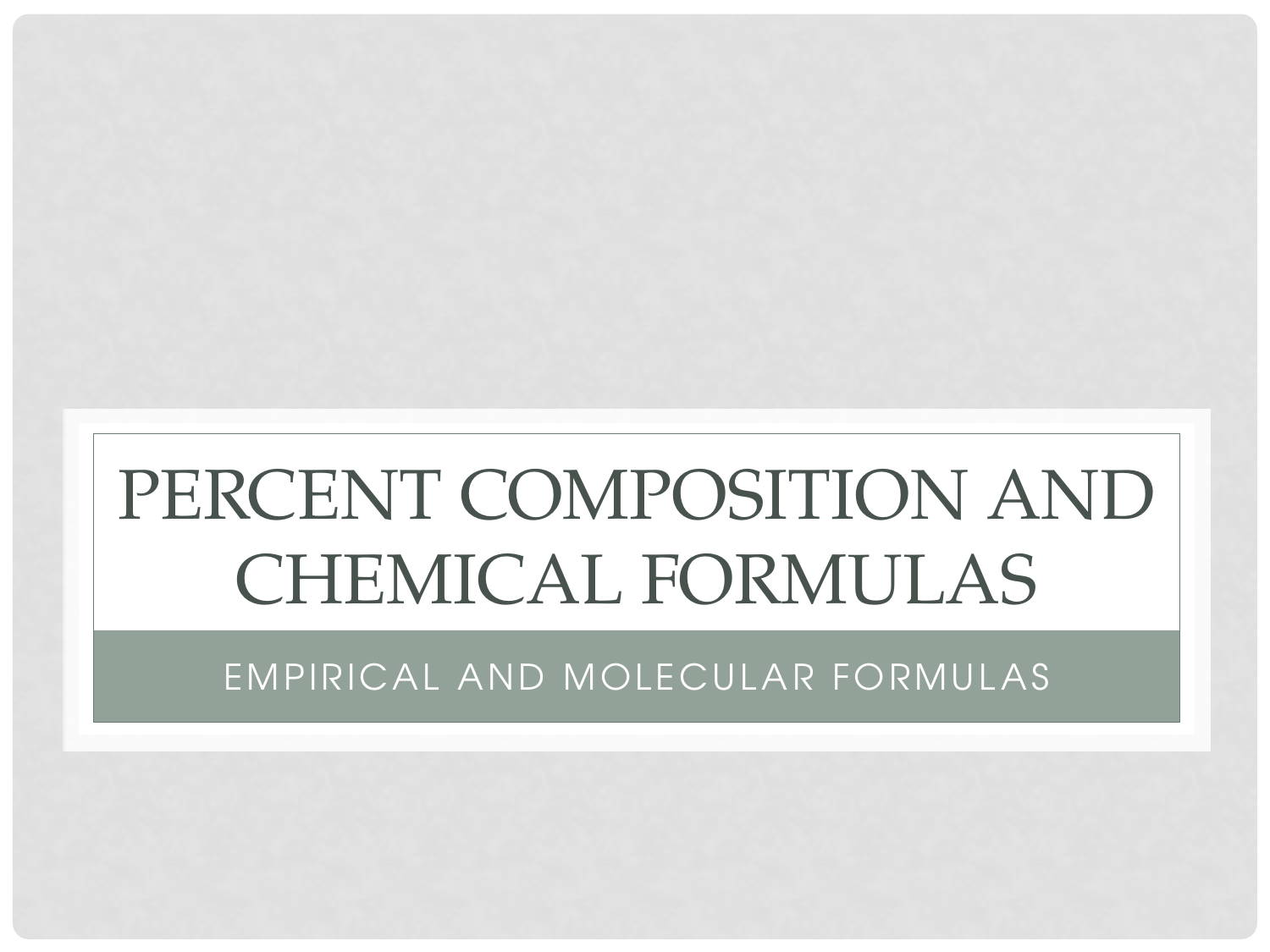

# Percent composition and chemical formulas
Empirical and molecular formulas